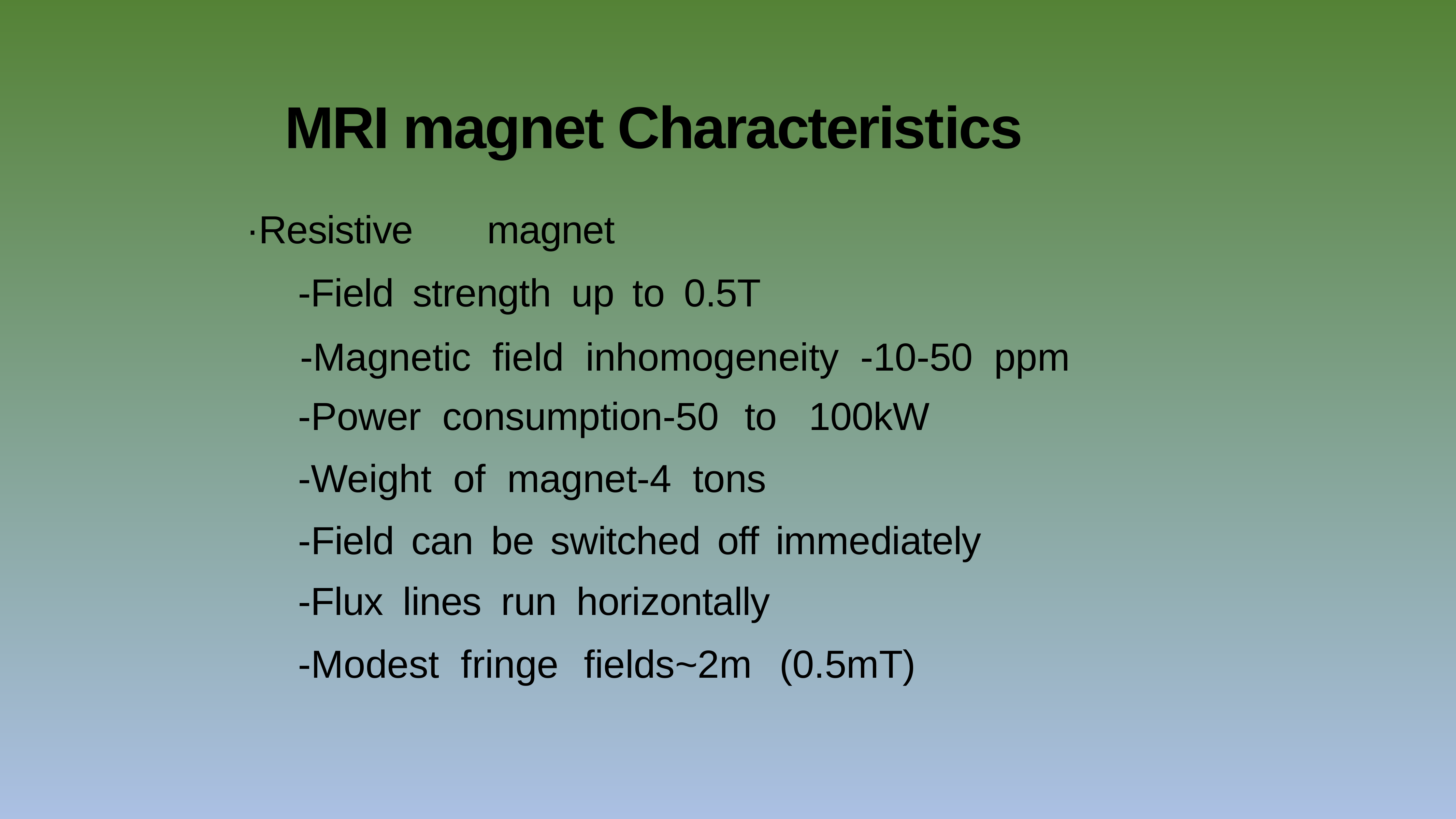

MRI magnet Characteristics

·Resistive      magnet
-Field strength up to 0.5T
-Magnetic  field  inhomogeneity  -10-50  ppm
-Power  consumption-50  to   100kW
-Weight  of  magnet-4  tons
-Field can be switched off immediately
-Flux lines run horizontally
-Modest  fringe  fields~2m  (0.5mT)